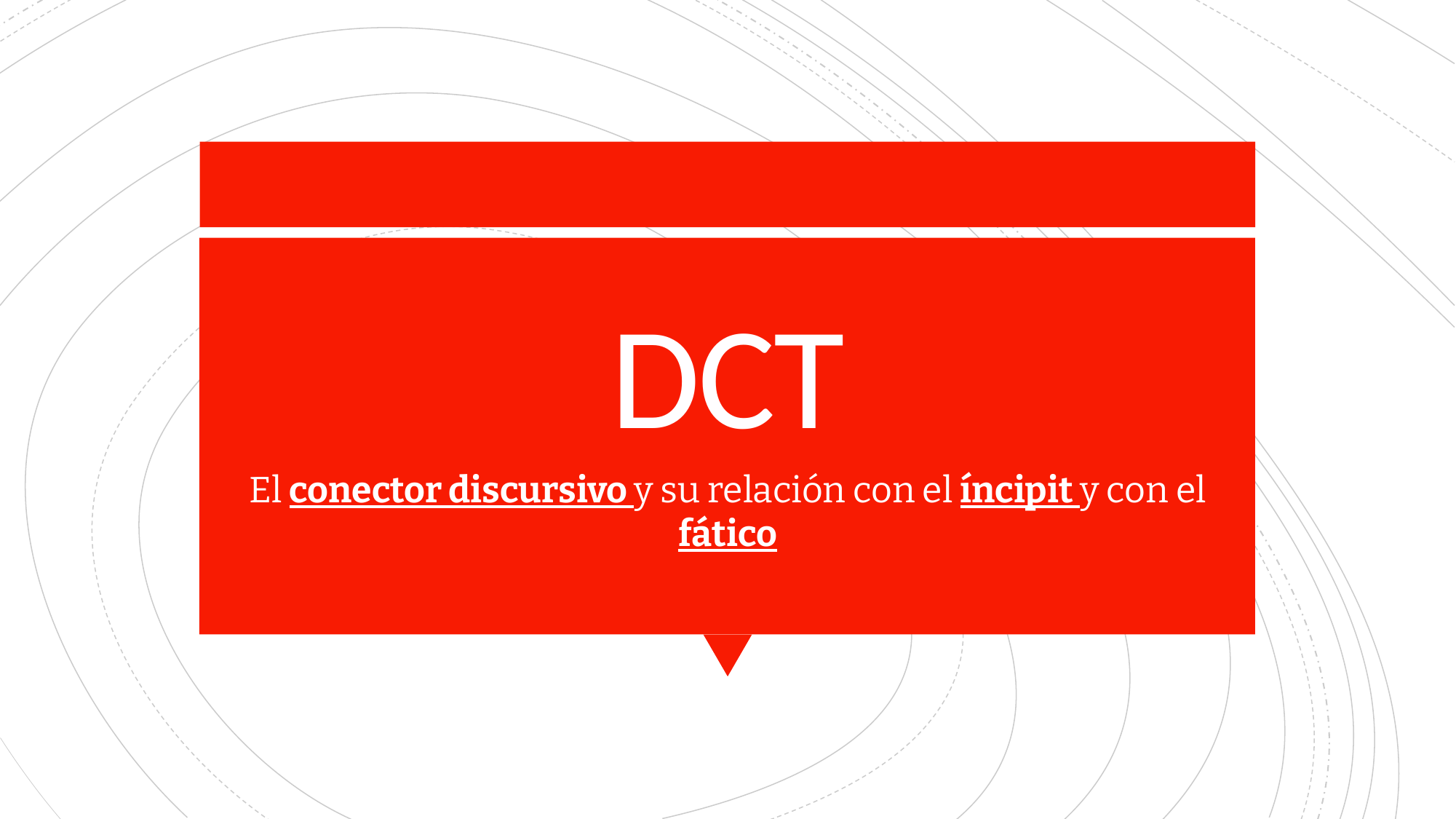

# DCT
El conector discursivo y su relación con el íncipit y con el fático